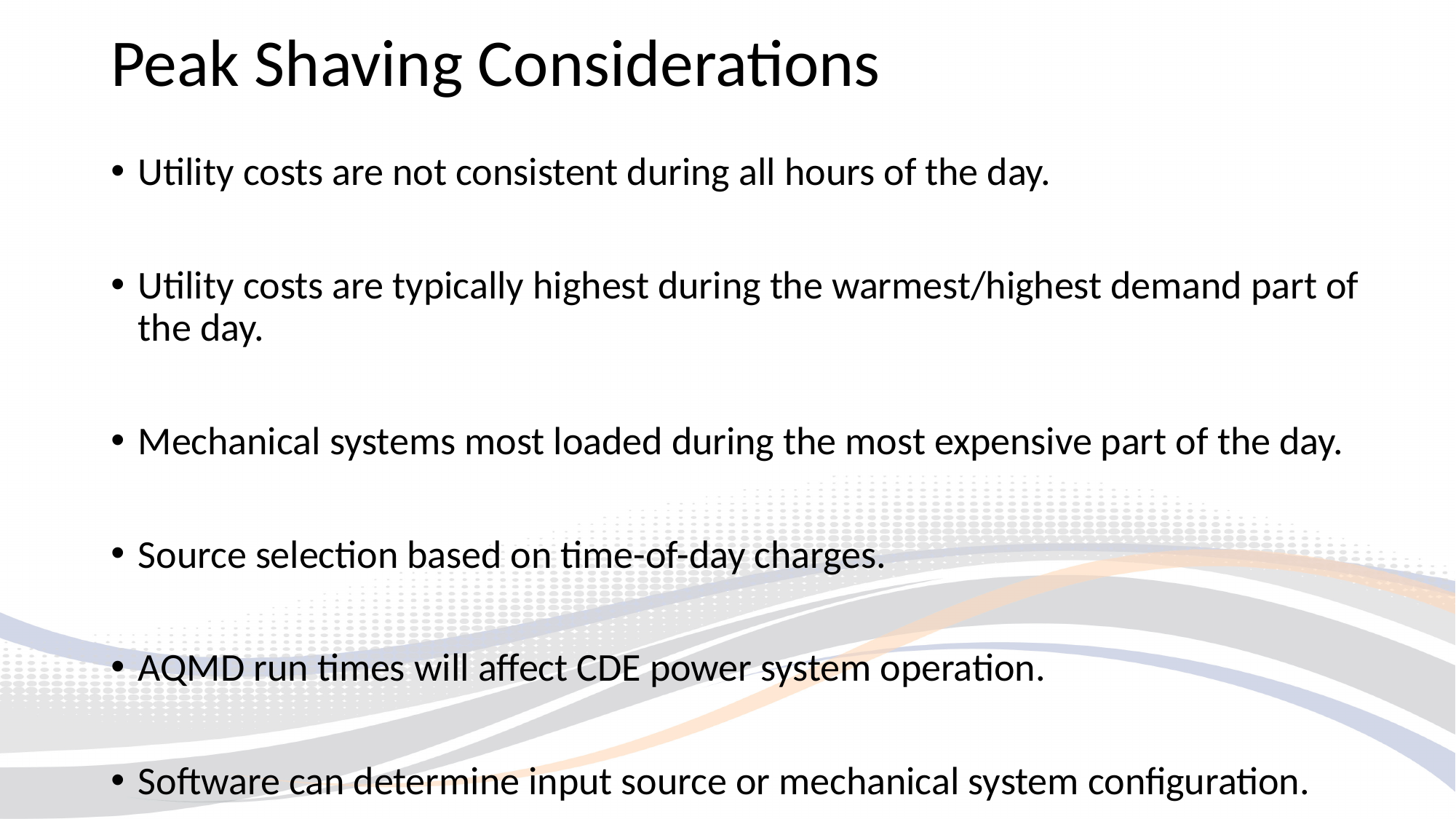

# Peak Shaving Considerations
Utility costs are not consistent during all hours of the day.

Utility costs are typically highest during the warmest/highest demand part of the day.

Mechanical systems most loaded during the most expensive part of the day.

Source selection based on time-of-day charges.

AQMD run times will affect CDE power system operation.

Software can determine input source or mechanical system configuration.